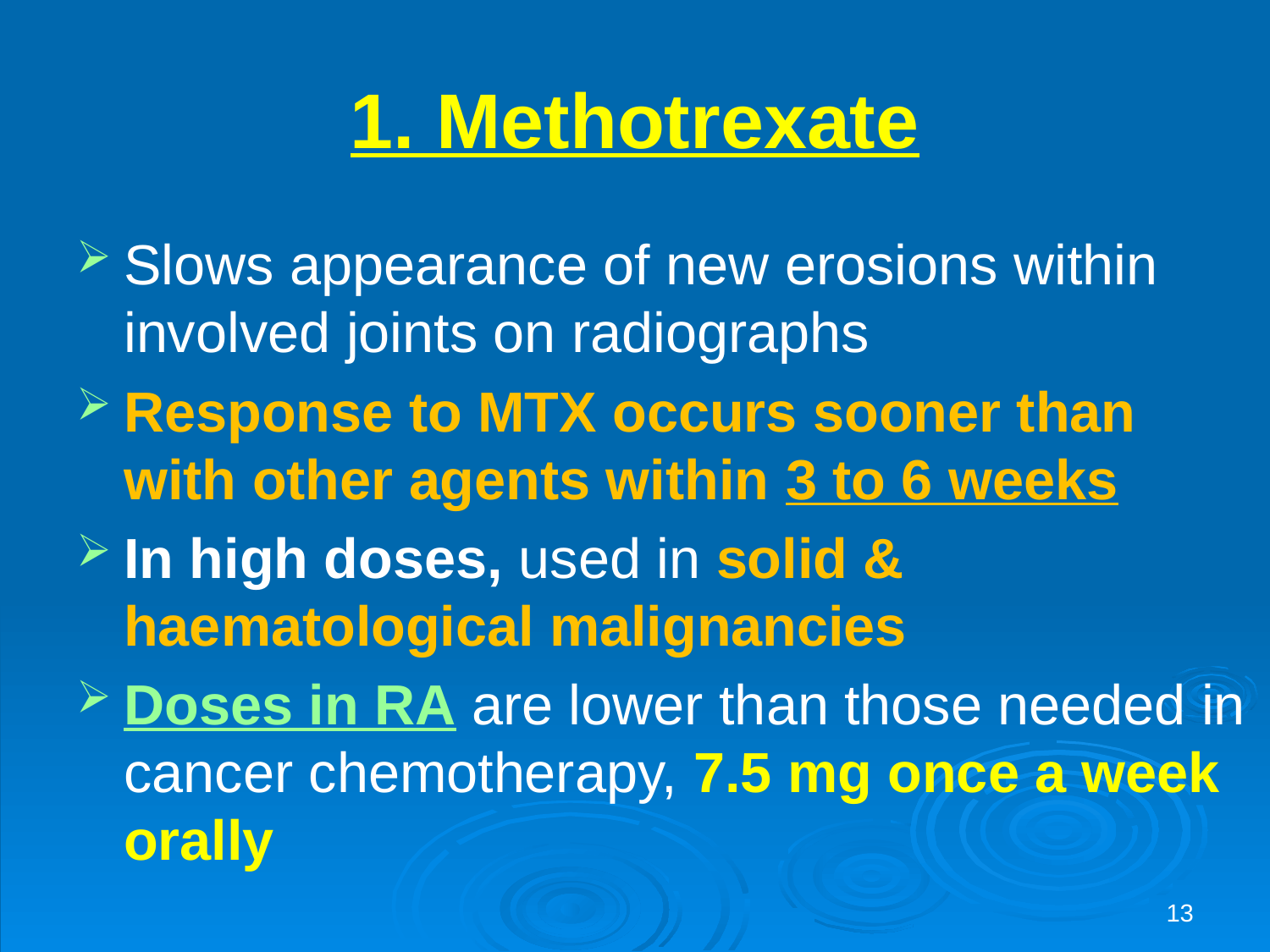

# 1. Methotrexate
Slows appearance of new erosions within involved joints on radiographs
Response to MTX occurs sooner than with other agents within 3 to 6 weeks
In high doses, used in solid & haematological malignancies
Doses in RA are lower than those needed in cancer chemotherapy, 7.5 mg once a week orally

13